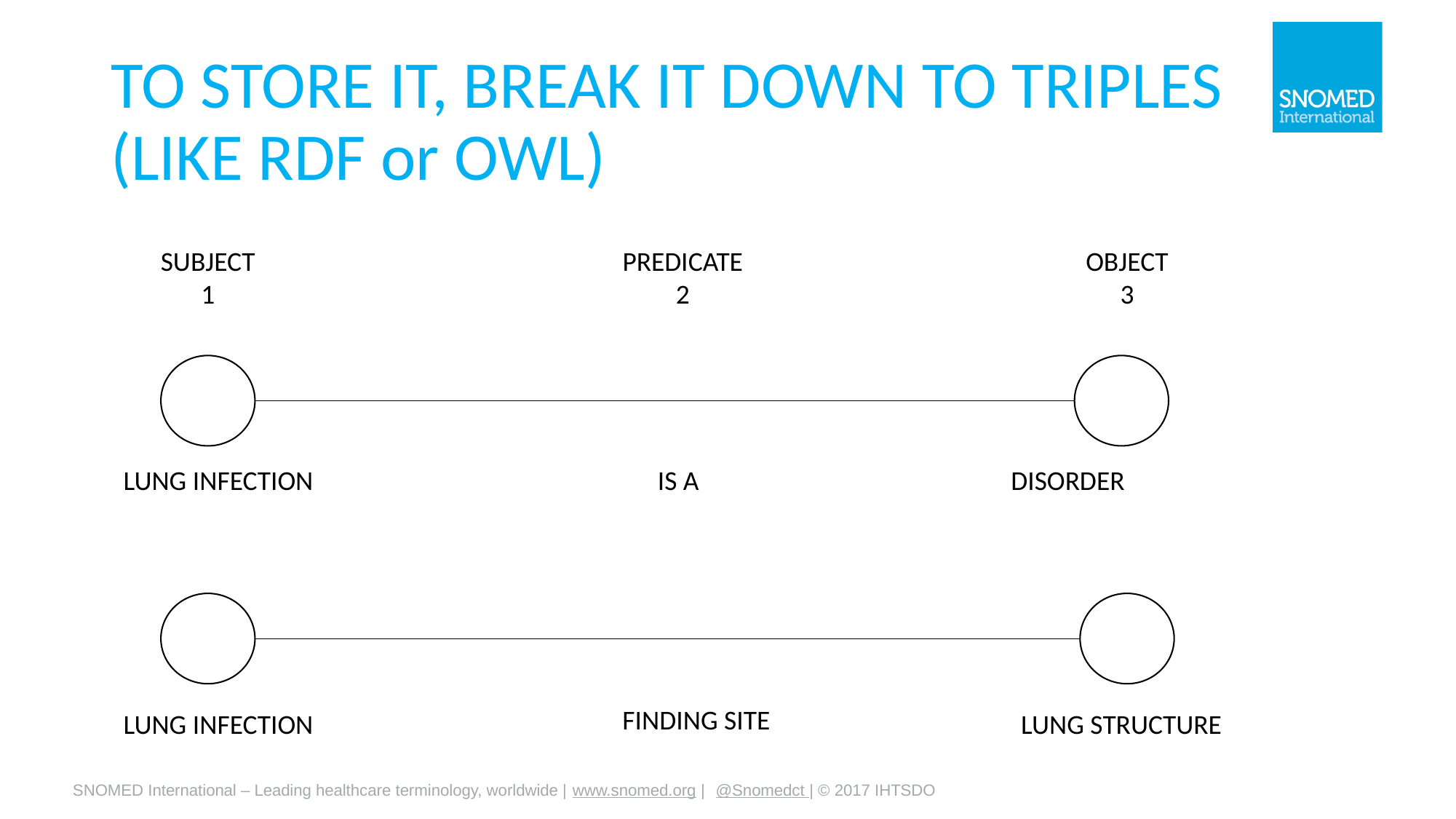

# TO STORE IT, BREAK IT DOWN TO TRIPLES (LIKE RDF or OWL)
SUBJECT
1
PREDICATE
2
OBJECT
3

LUNG INFECTION
IS A
DISORDER

FINDING SITE
LUNG INFECTION
LUNG STRUCTURE